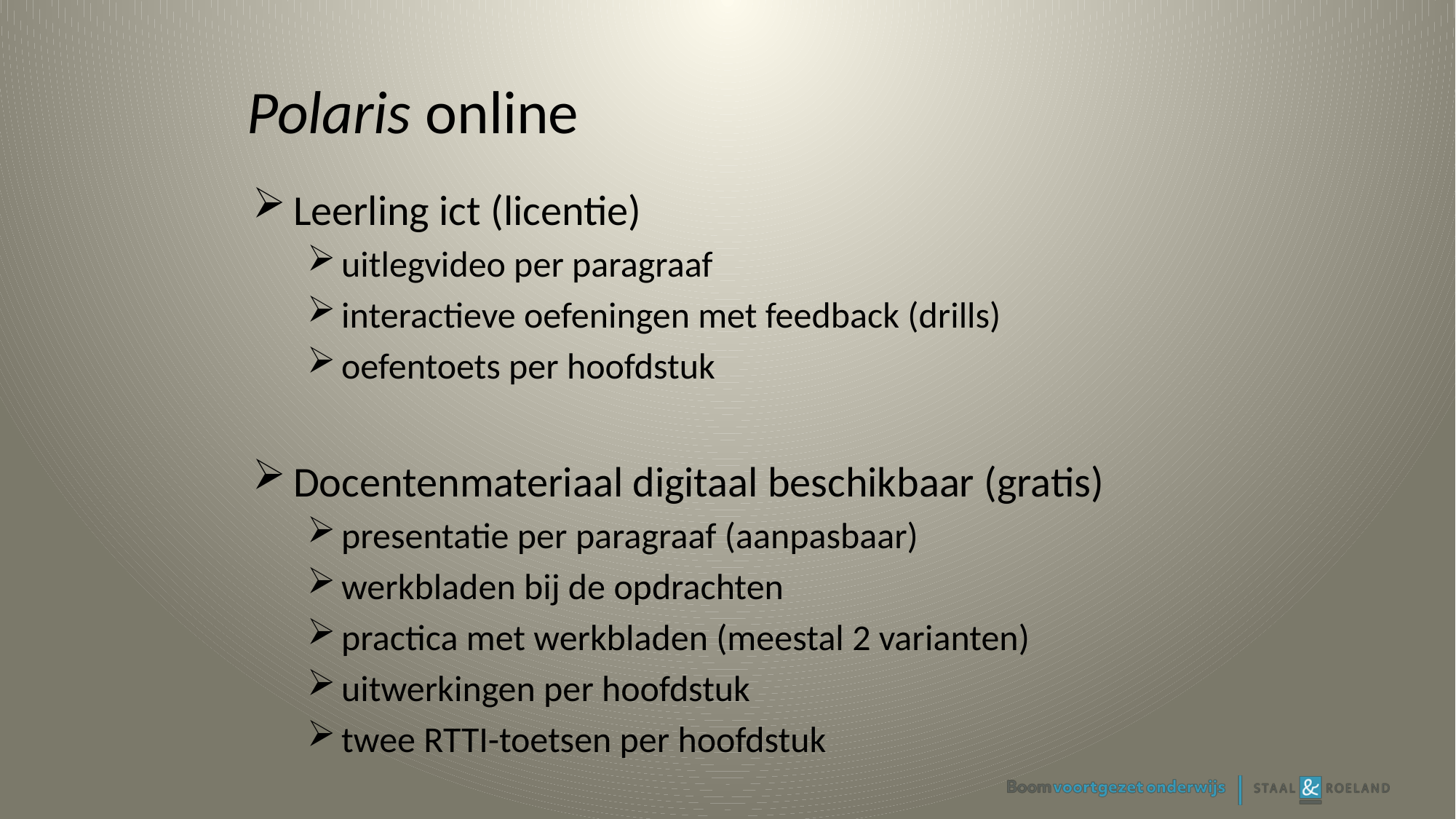

# Polaris online
Leerling ict (licentie)
uitlegvideo per paragraaf
interactieve oefeningen met feedback (drills)
oefentoets per hoofdstuk

Docentenmateriaal digitaal beschikbaar (gratis)
presentatie per paragraaf (aanpasbaar)
werkbladen bij de opdrachten
practica met werkbladen (meestal 2 varianten)
uitwerkingen per hoofdstuk
twee RTTI-toetsen per hoofdstuk